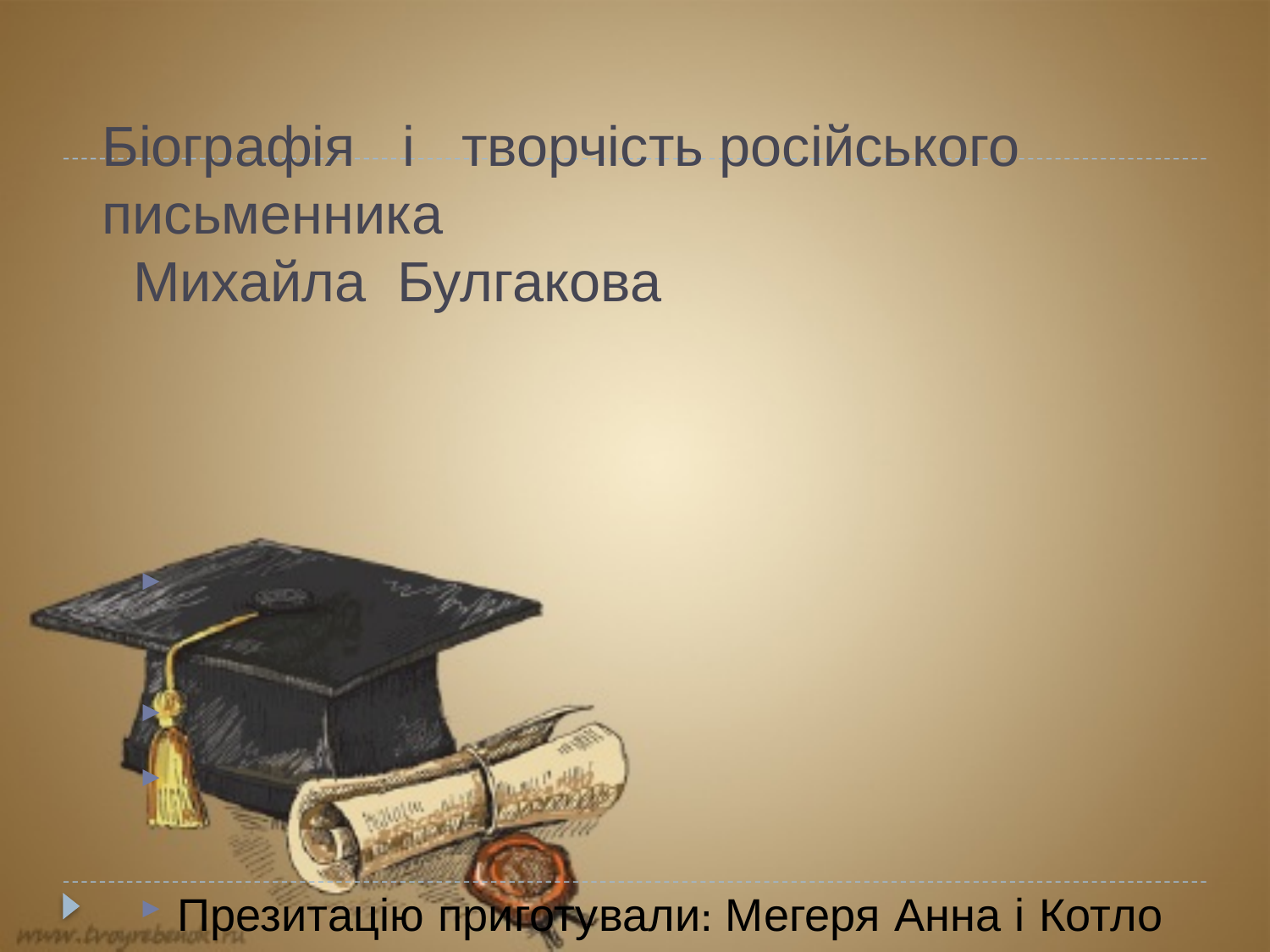

# Біографія   і   творчість російського письменника Михайла  Булгакова

Презитацію приготували: Мегеря Анна і Котло Ірина